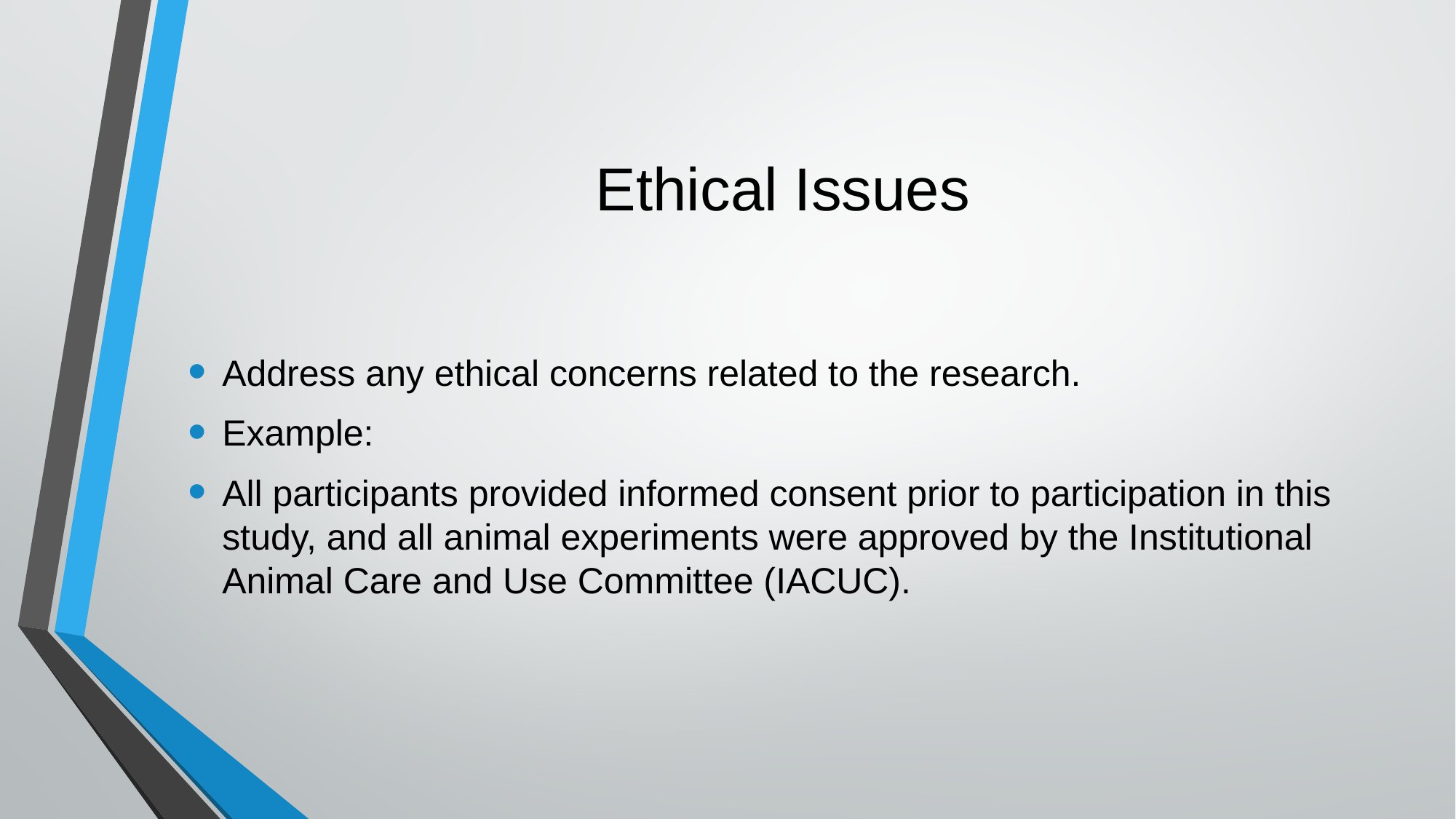

# Ethical Issues
Address any ethical concerns related to the research.
Example:
All participants provided informed consent prior to participation in this study, and all animal experiments were approved by the Institutional Animal Care and Use Committee (IACUC).